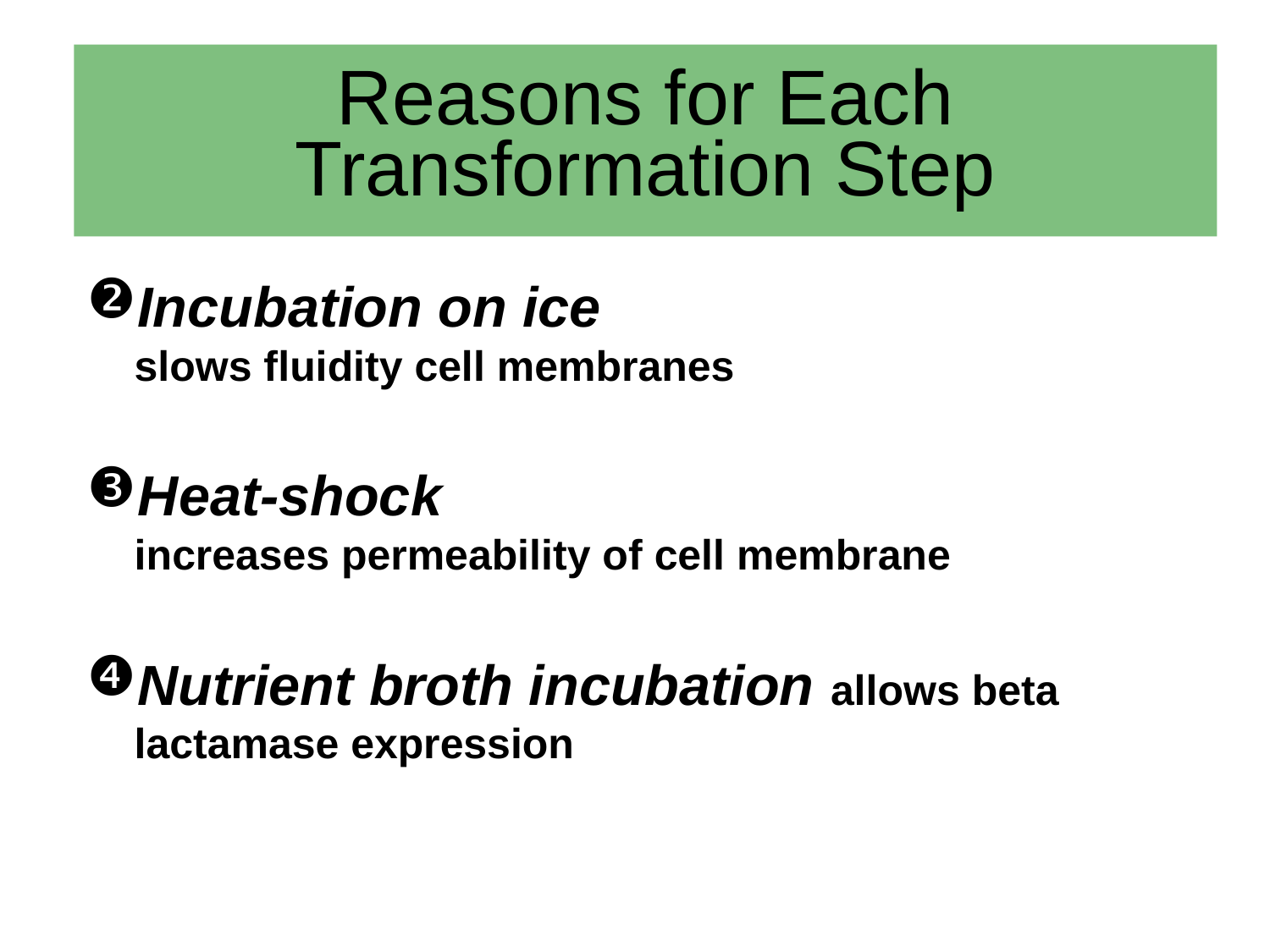

Reasons for Each Transformation Step
Incubation on ice
slows fluidity cell membranes

Heat-shock
increases permeability of cell membrane

Nutrient broth incubation allows beta lactamase expression